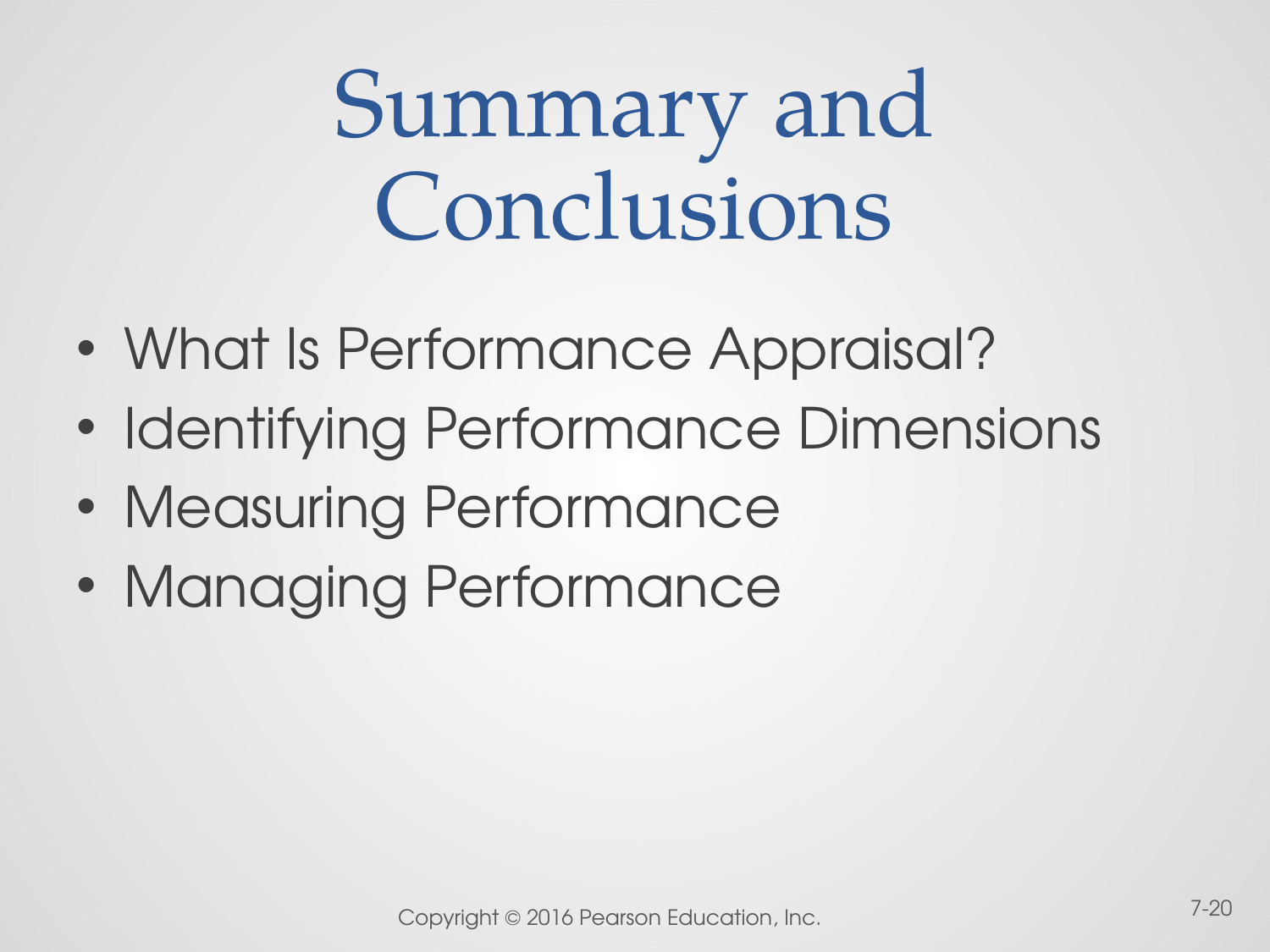

# Summary and Conclusions
What Is Performance Appraisal?
Identifying Performance Dimensions
Measuring Performance
Managing Performance
7-20
Copyright © 2016 Pearson Education, Inc.